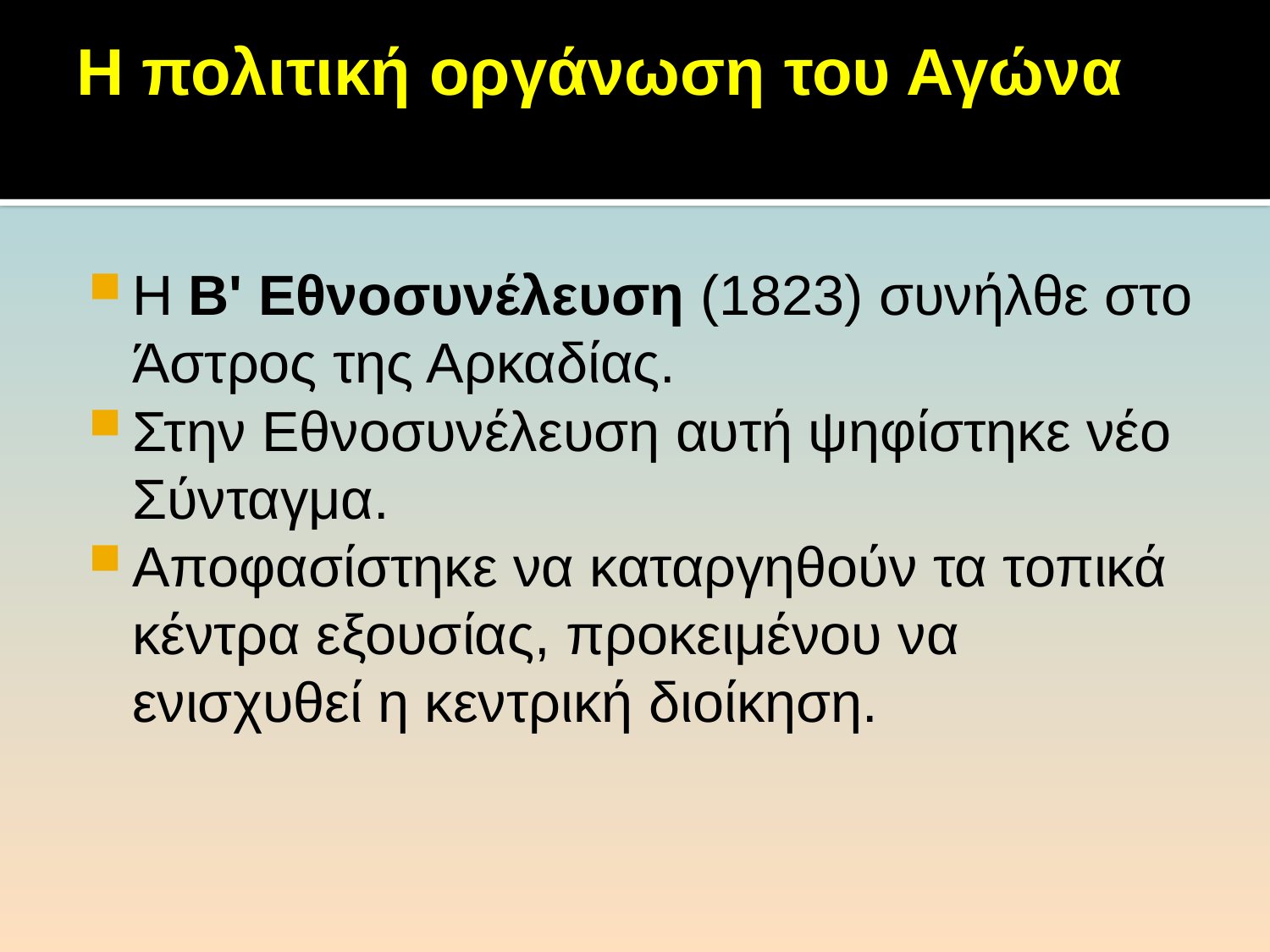

# Η πολιτική οργάνωση του Αγώνα
Η Β' Εθνοσυνέλευση (1823) συνήλθε στο Άστρος της Αρκαδίας.
Στην Εθνοσυνέλευση αυτή ψηφίστηκε νέο Σύνταγμα.
Αποφασίστηκε να καταργηθούν τα τοπικά κέντρα εξουσίας, προκειμένου να ενισχυθεί η κεντρική διοίκηση.